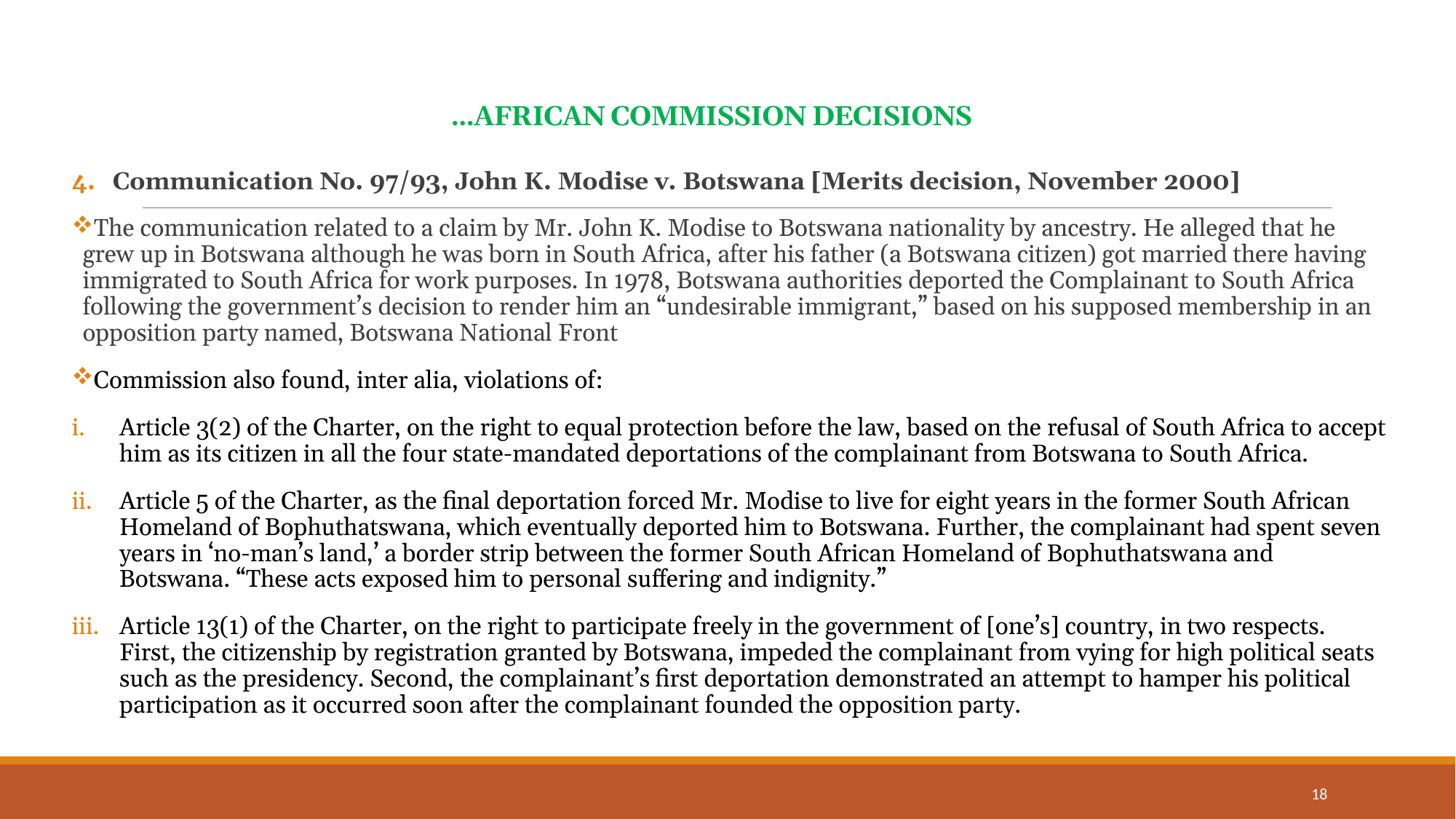

# …AFRICAN COMMISSION DECISIONS
Communication No. 97/93, John K. Modise v. Botswana [Merits decision, November 2000]
The communication related to a claim by Mr. John K. Modise to Botswana nationality by ancestry. He alleged that he grew up in Botswana although he was born in South Africa, after his father (a Botswana citizen) got married there having immigrated to South Africa for work purposes. In 1978, Botswana authorities deported the Complainant to South Africa following the government’s decision to render him an “undesirable immigrant,” based on his supposed membership in an opposition party named, Botswana National Front
Commission also found, inter alia, violations of:
Article 3(2) of the Charter, on the right to equal protection before the law, based on the refusal of South Africa to accept him as its citizen in all the four state-mandated deportations of the complainant from Botswana to South Africa.
Article 5 of the Charter, as the final deportation forced Mr. Modise to live for eight years in the former South African Homeland of Bophuthatswana, which eventually deported him to Botswana. Further, the complainant had spent seven years in ‘no-man’s land,’ a border strip between the former South African Homeland of Bophuthatswana and Botswana. “These acts exposed him to personal suffering and indignity.”
Article 13(1) of the Charter, on the right to participate freely in the government of [one’s] country, in two respects. First, the citizenship by registration granted by Botswana, impeded the complainant from vying for high political seats such as the presidency. Second, the complainant’s first deportation demonstrated an attempt to hamper his political participation as it occurred soon after the complainant founded the opposition party.

18